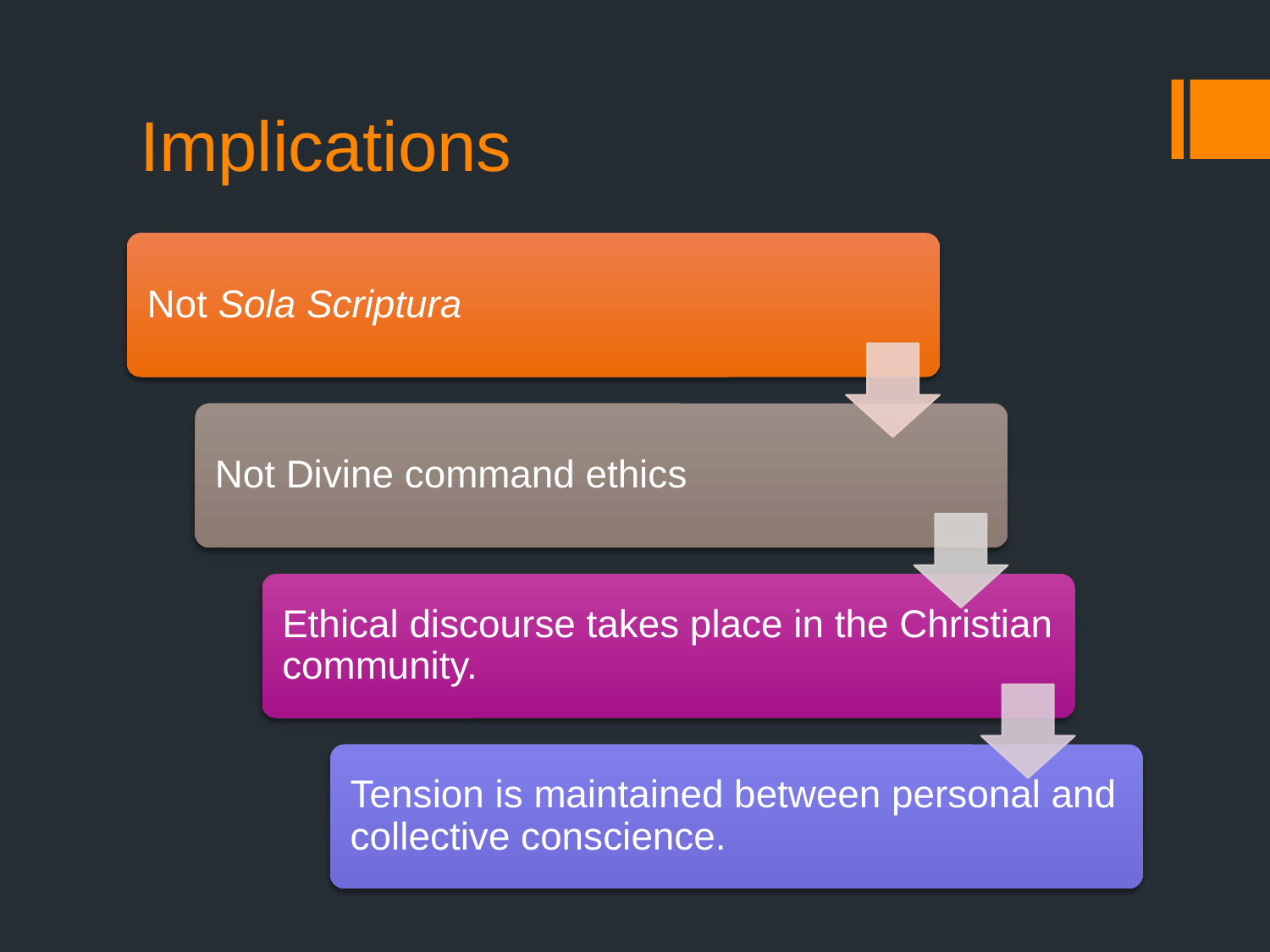

# Implications
Not Sola Scriptura
Not Divine command ethics
Ethical discourse takes place in the Christian community.
Tension is maintained between personal and collective conscience.